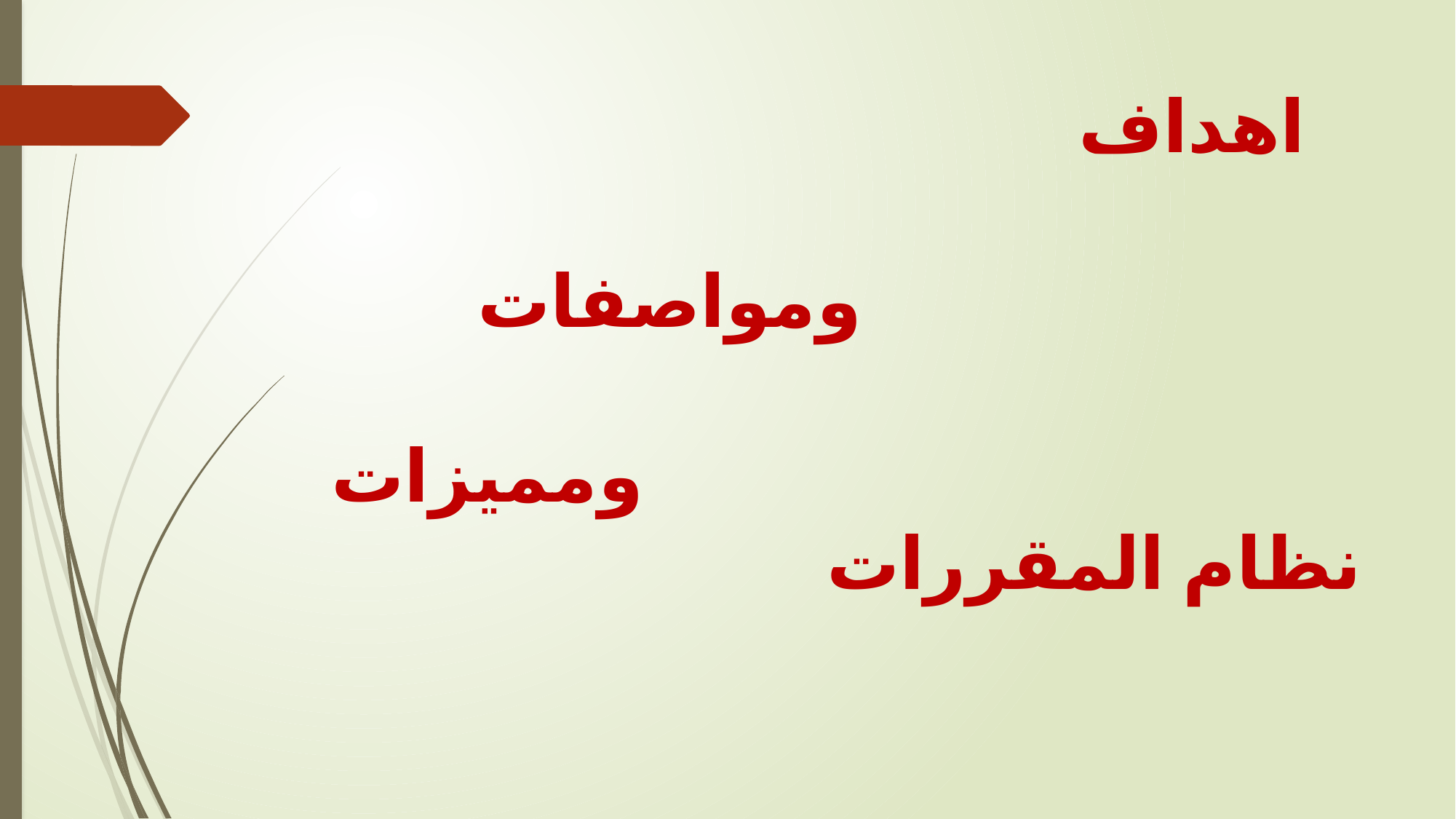

# اهداف و	مواصفات و	مميزات نظام المقررات